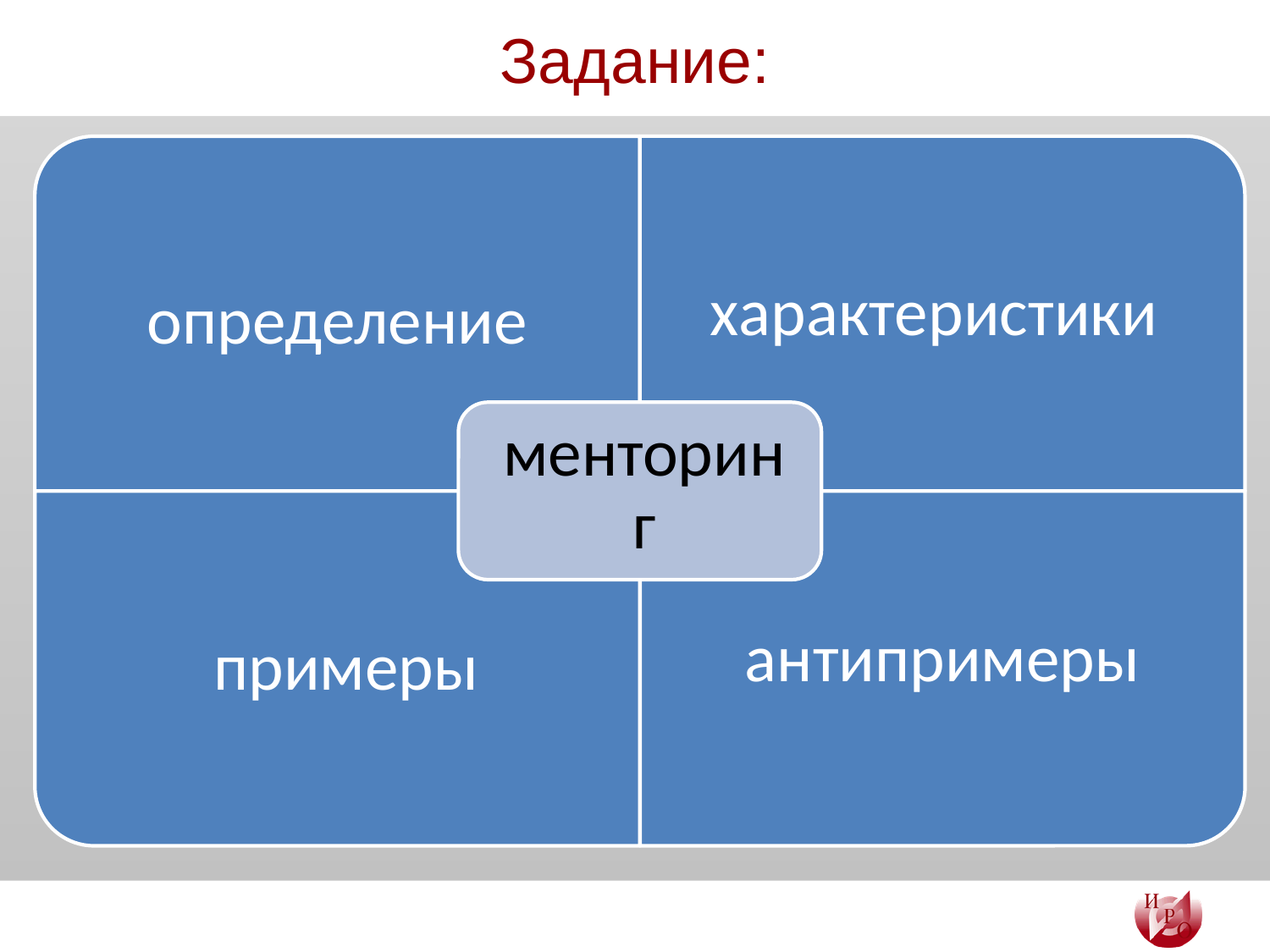

# Задание:
определение
характеристики
примеры
антипримеры
менторинг